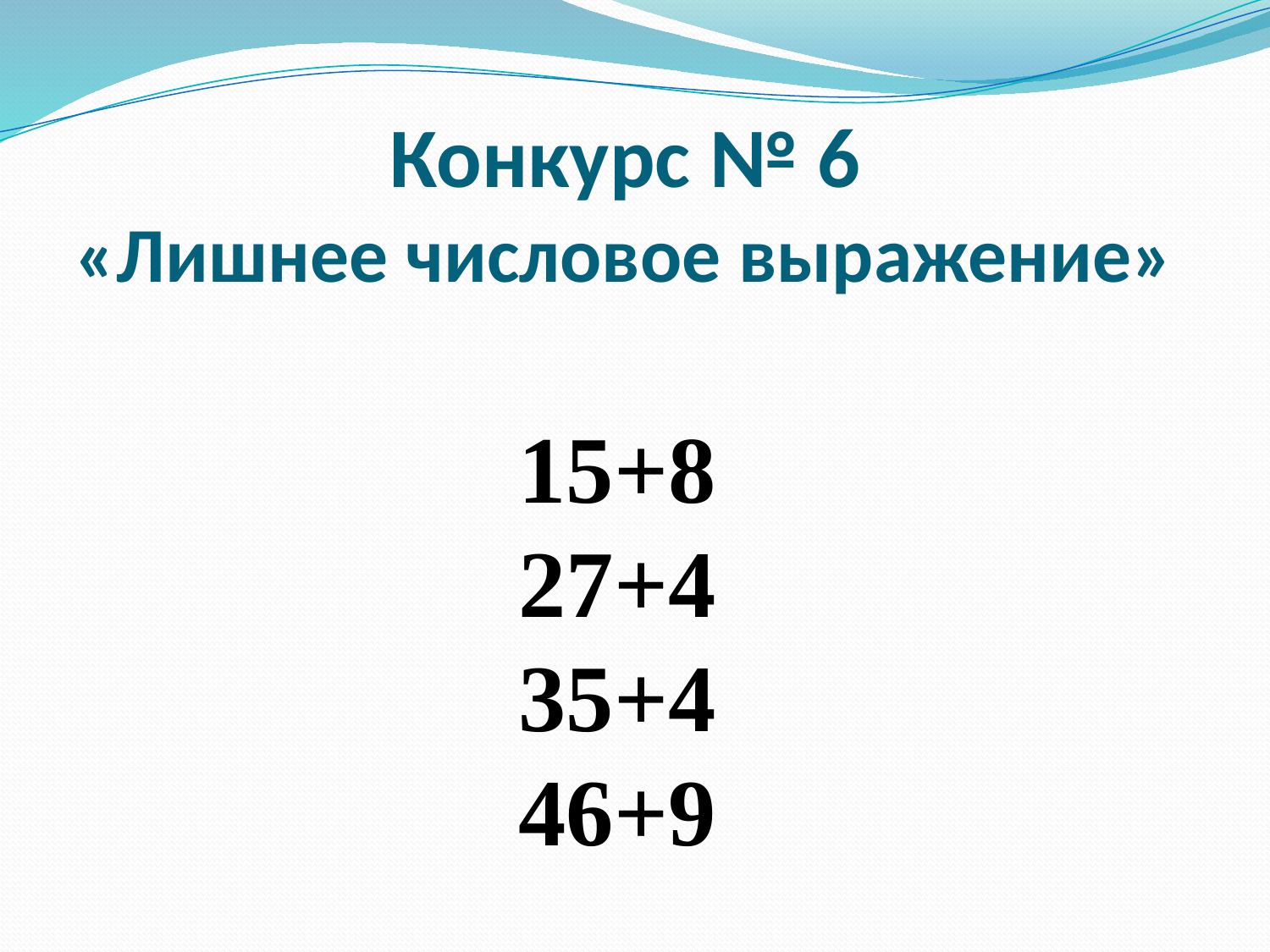

# Конкурс № 6 «Лишнее числовое выражение»

15+8
27+4
35+4
46+9